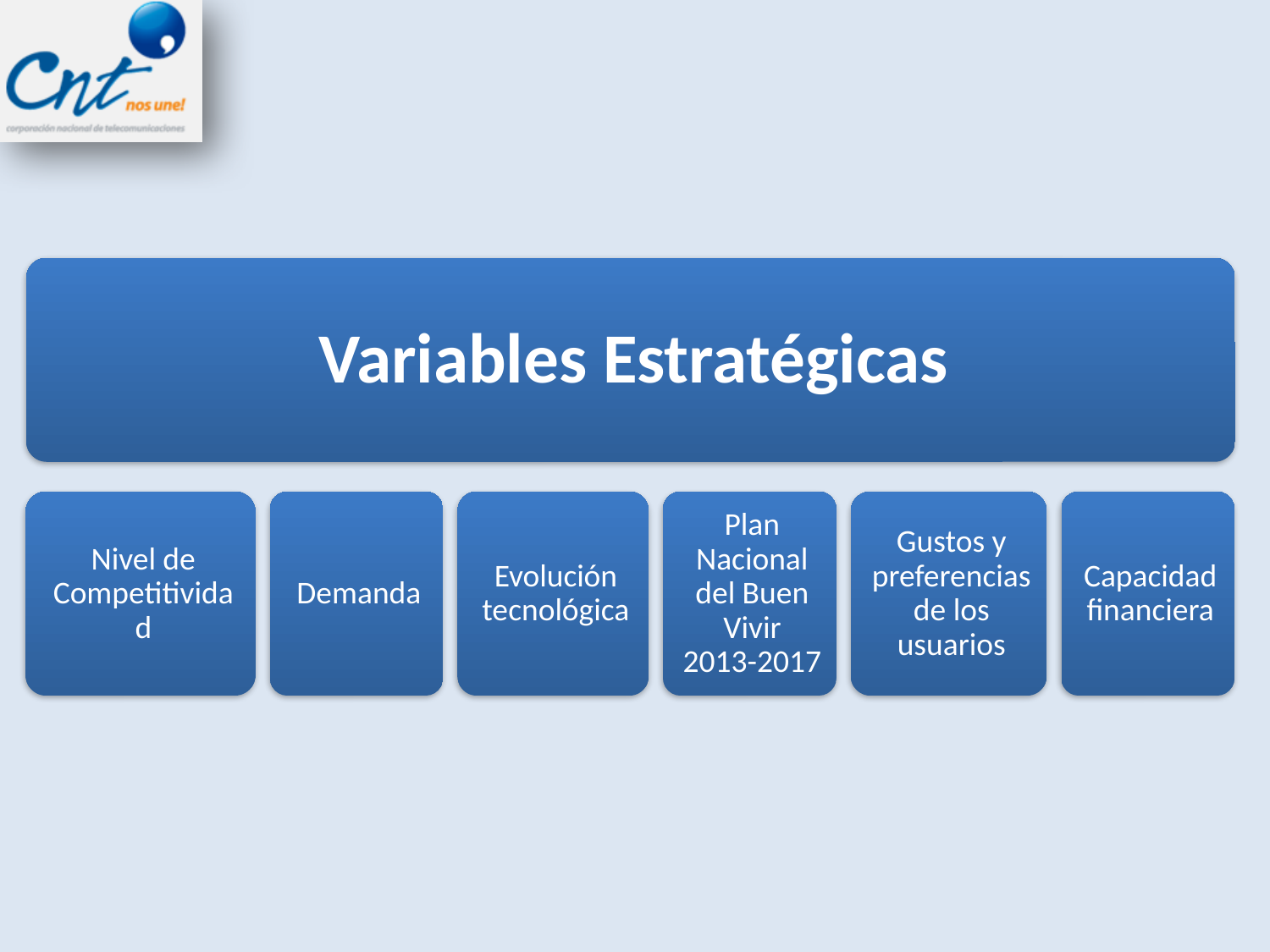

Variables Estratégicas
Nivel de Competitividad
Demanda
Evolución tecnológica
Plan Nacional del Buen Vivir 2013-2017
Gustos y preferencias de los usuarios
Capacidad financiera